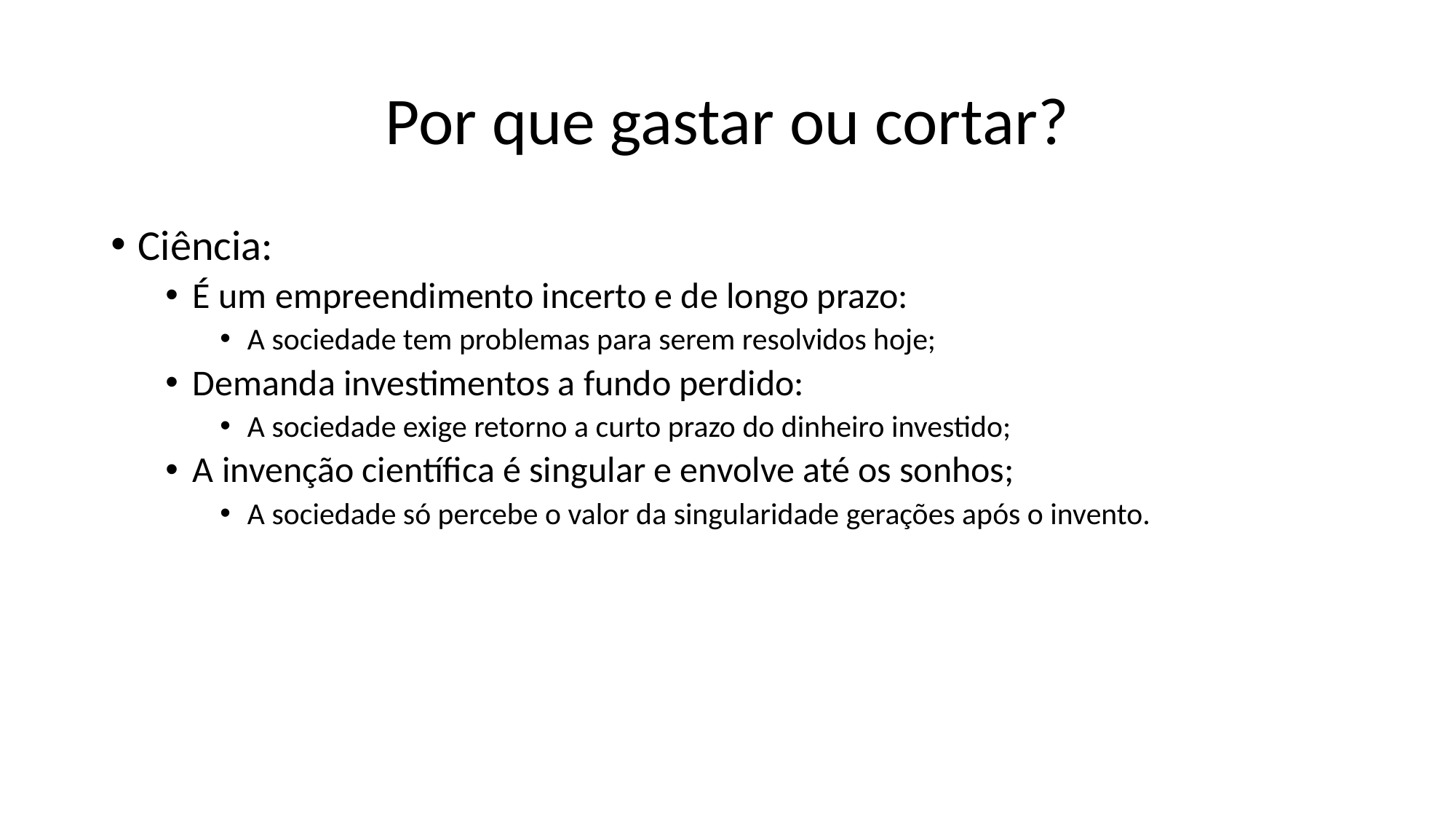

# Por que gastar ou cortar?
Ciência:
É um empreendimento incerto e de longo prazo:
A sociedade tem problemas para serem resolvidos hoje;
Demanda investimentos a fundo perdido:
A sociedade exige retorno a curto prazo do dinheiro investido;
A invenção científica é singular e envolve até os sonhos;
A sociedade só percebe o valor da singularidade gerações após o invento.